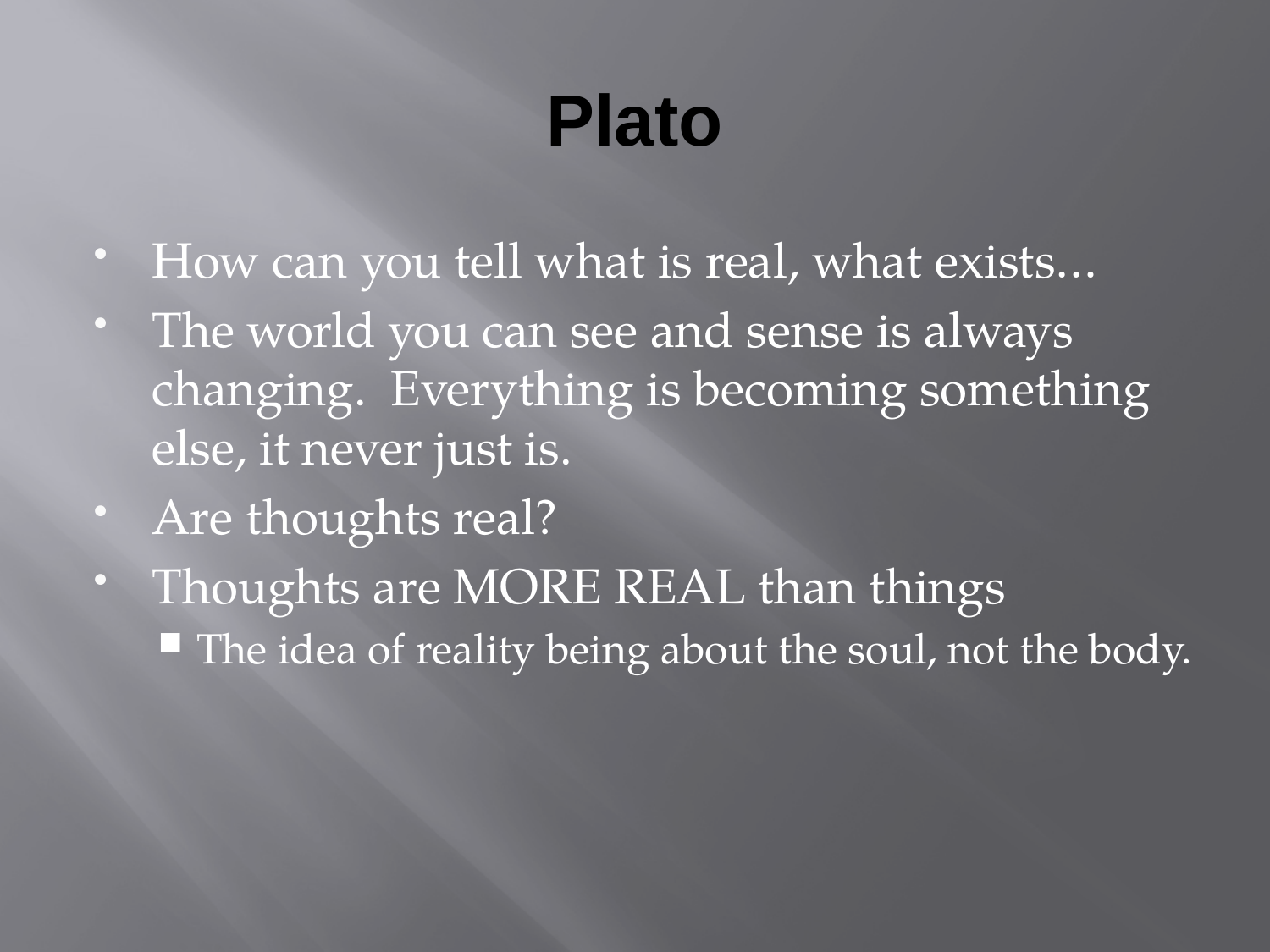

# Plato
How can you tell what is real, what exists…
The world you can see and sense is always changing.  Everything is becoming something else, it never just is.
Are thoughts real?
Thoughts are MORE REAL than things
The idea of reality being about the soul, not the body.